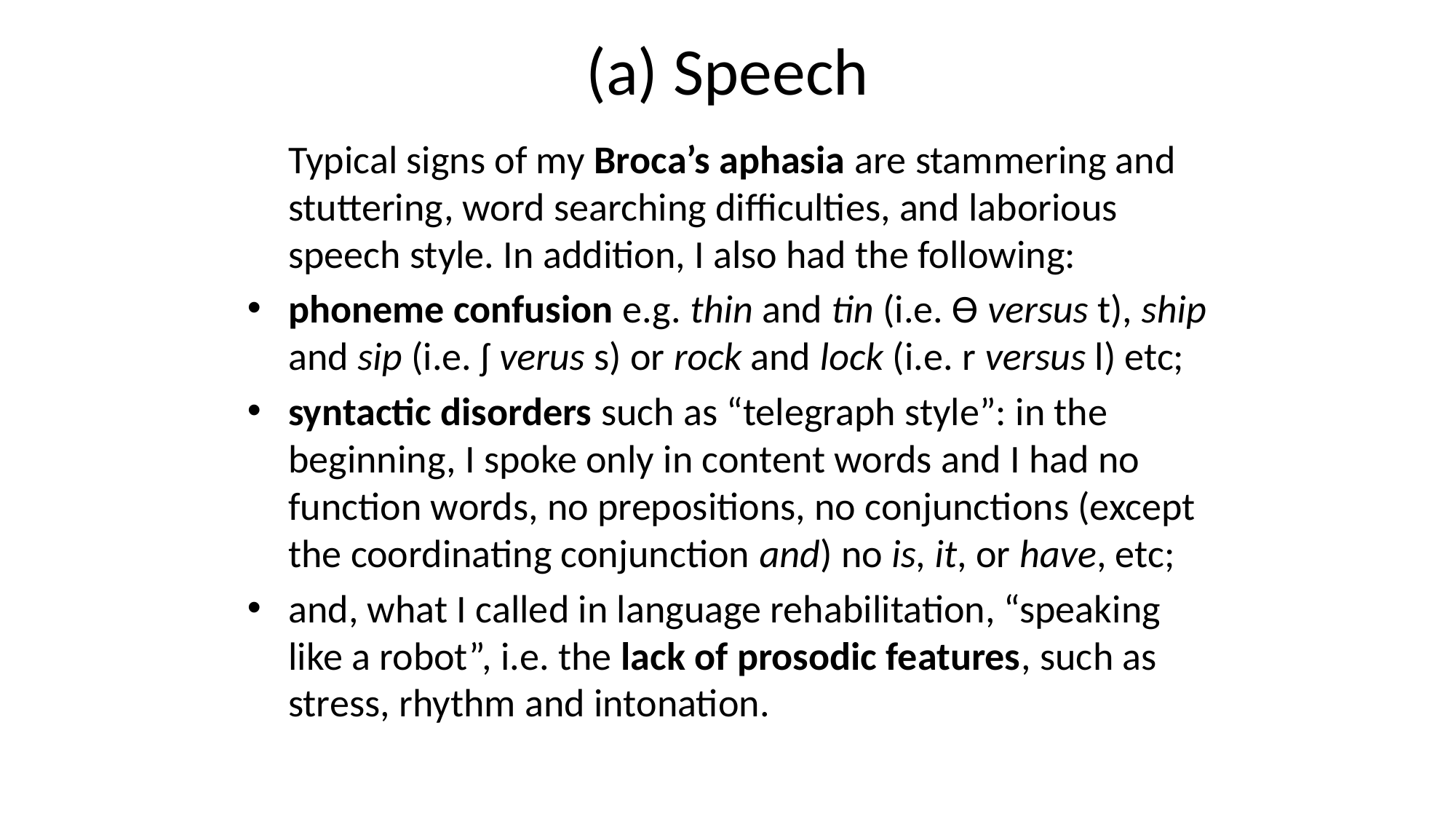

# (a) Speech
	Typical signs of my Broca’s aphasia are stammering and stuttering, word searching difficulties, and laborious speech style. In addition, I also had the following:
phoneme confusion e.g. thin and tin (i.e. Ɵ versus t), ship and sip (i.e. ʃ verus s) or rock and lock (i.e. r versus l) etc;
syntactic disorders such as “telegraph style”: in the beginning, I spoke only in content words and I had no function words, no prepositions, no conjunctions (except the coordinating conjunction and) no is, it, or have, etc;
and, what I called in language rehabilitation, “speaking like a robot”, i.e. the lack of prosodic features, such as stress, rhythm and intonation.